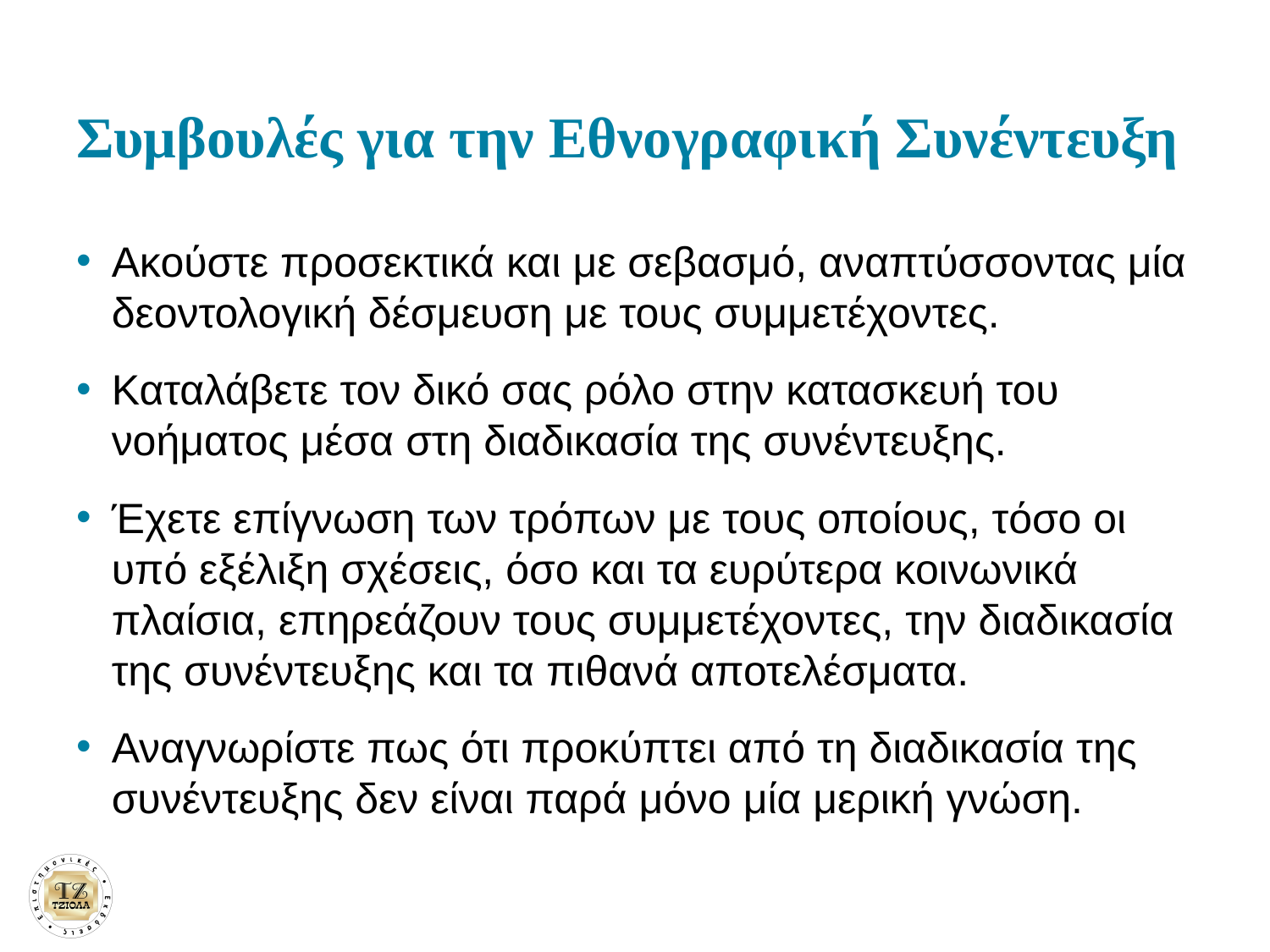

# Συμβουλές για την Εθνογραφική Συνέντευξη
Ακούστε προσεκτικά και με σεβασμό, αναπτύσσοντας μία δεοντολογική δέσμευση με τους συμμετέχοντες.
Καταλάβετε τον δικό σας ρόλο στην κατασκευή του νοήματος μέσα στη διαδικασία της συνέντευξης.
Έχετε επίγνωση των τρόπων με τους οποίους, τόσο οι υπό εξέλιξη σχέσεις, όσο και τα ευρύτερα κοινωνικά πλαίσια, επηρεάζουν τους συμμετέχοντες, την διαδικασία της συνέντευξης και τα πιθανά αποτελέσματα.
Αναγνωρίστε πως ότι προκύπτει από τη διαδικασία της συνέντευξης δεν είναι παρά μόνο μία μερική γνώση.